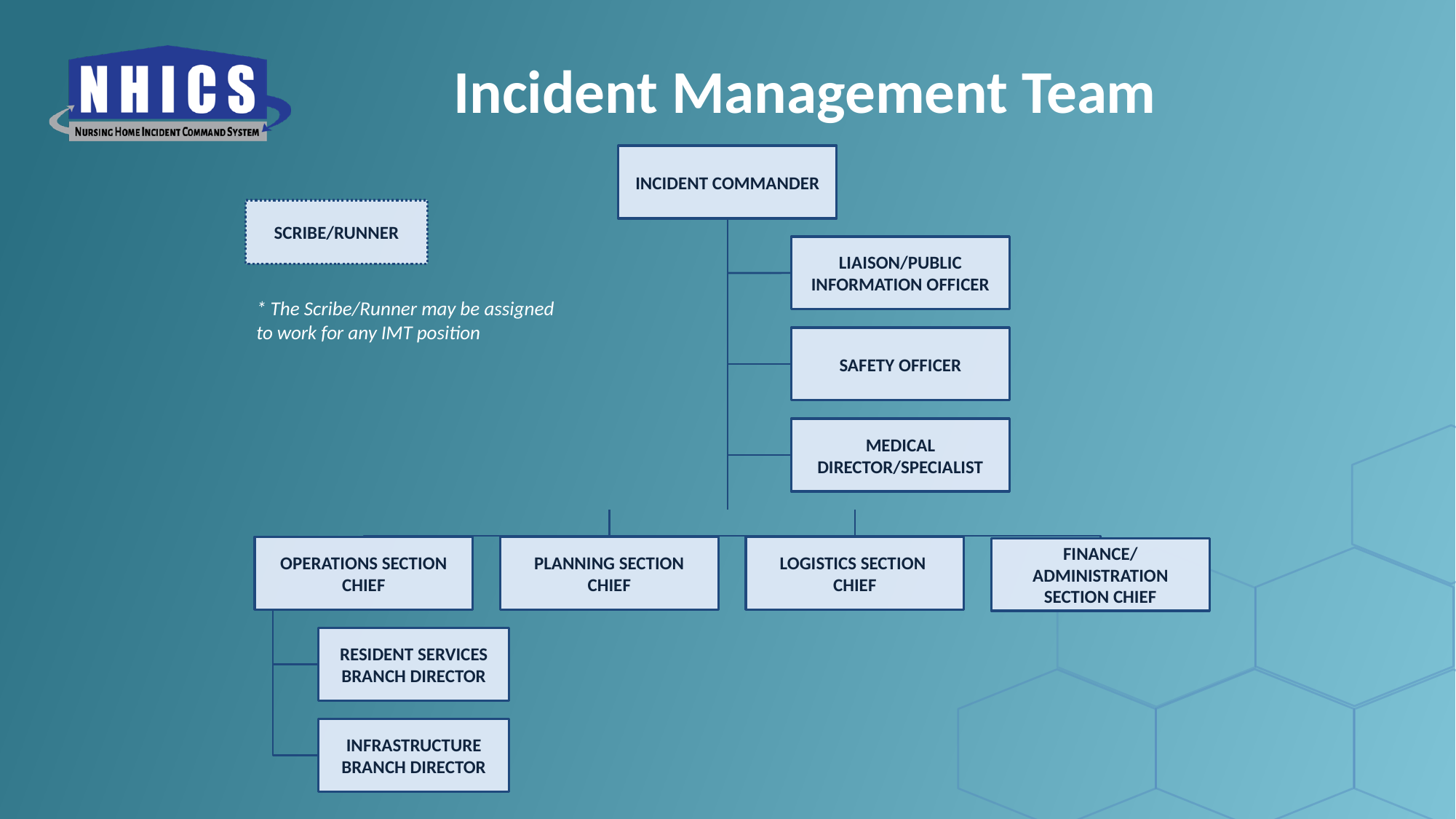

# Incident Management Team
INCIDENT COMMANDER
SCRIBE/RUNNER
LIAISON/PUBLIC INFORMATION OFFICER
* The Scribe/Runner may be assigned to work for any IMT position
SAFETY OFFICER
MEDICAL DIRECTOR/SPECIALIST
OPERATIONS SECTION CHIEF
PLANNING SECTION CHIEF
LOGISTICS SECTION
CHIEF
FINANCE/
ADMINISTRATION SECTION CHIEF
RESIDENT SERVICES BRANCH DIRECTOR
INFRASTRUCTURE BRANCH DIRECTOR